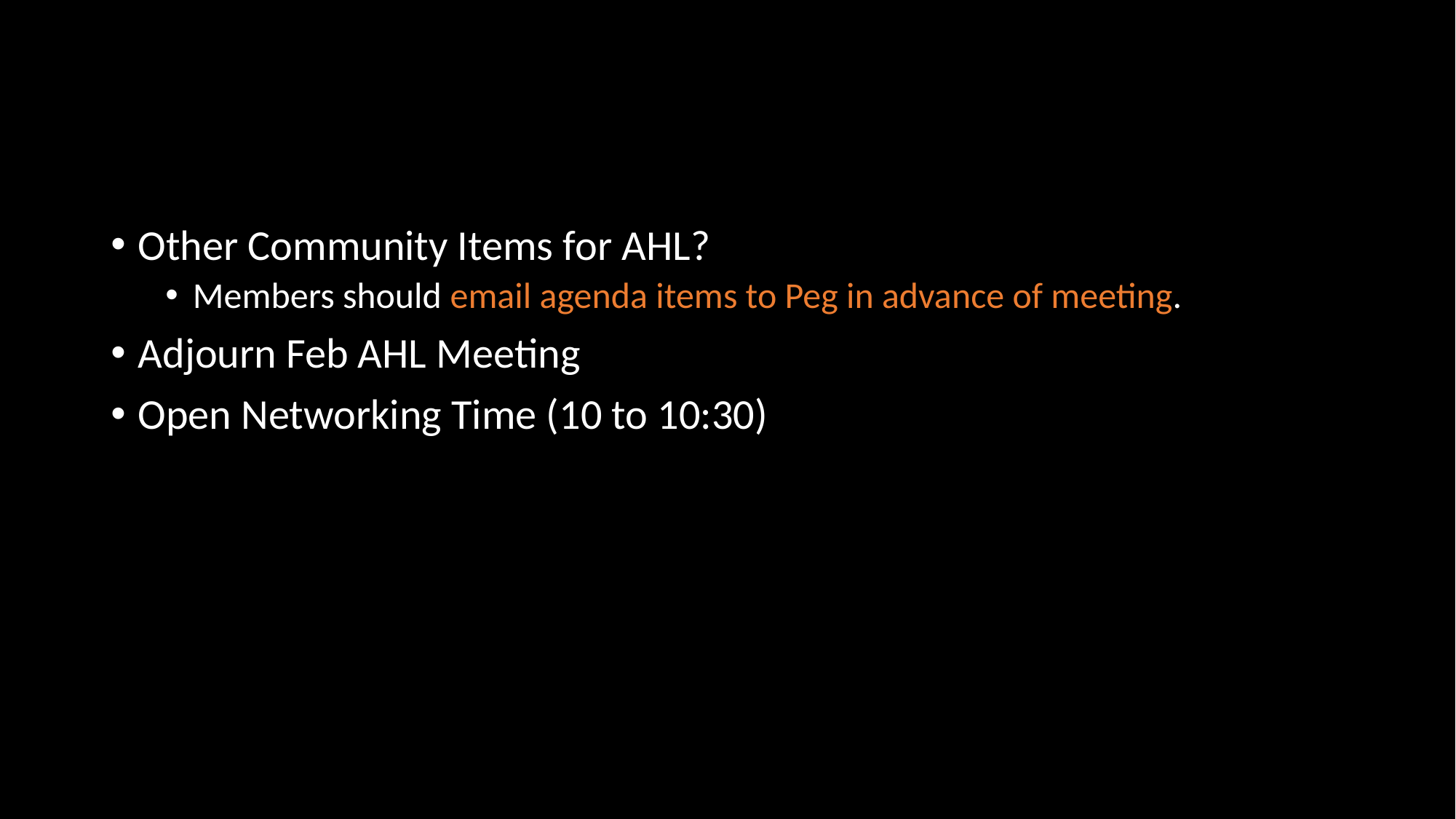

#
Other Community Items for AHL?
Members should email agenda items to Peg in advance of meeting.
Adjourn Feb AHL Meeting
Open Networking Time (10 to 10:30)